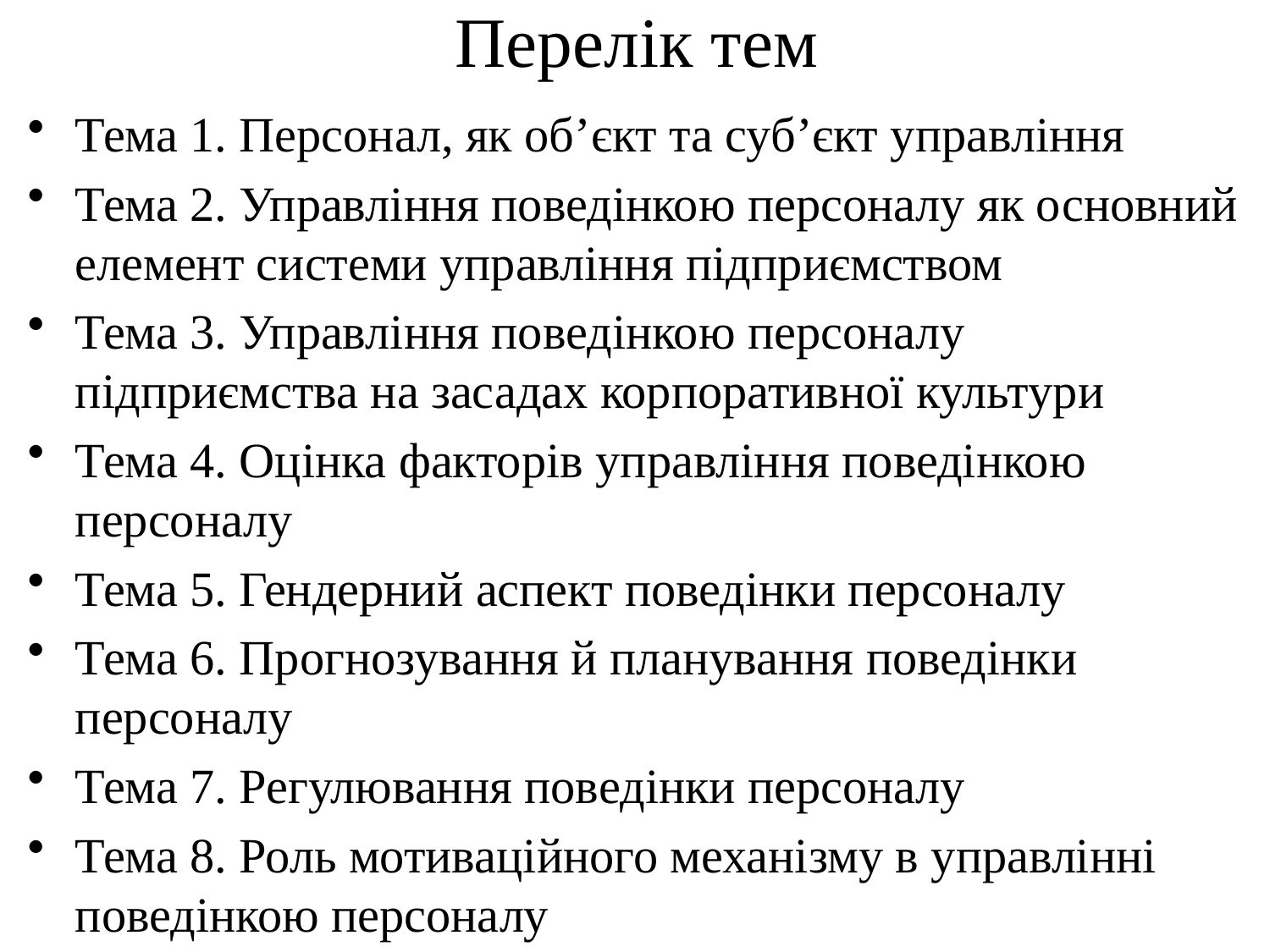

Перелік тем
Тема 1. Персонал, як об’єкт та суб’єкт управління
Тема 2. Управління поведінкою персоналу як основний елемент системи управління підприємством
Тема 3. Управління поведінкою персоналу підприємства на засадах корпоративної культури
Тема 4. Оцінка факторів управління поведінкою персоналу
Тема 5. Гендерний аспект поведінки персоналу
Тема 6. Прогнозування й планування поведінки персоналу
Тема 7. Регулювання поведінки персоналу
Тема 8. Роль мотиваційного механізму в управлінні поведінкою персоналу